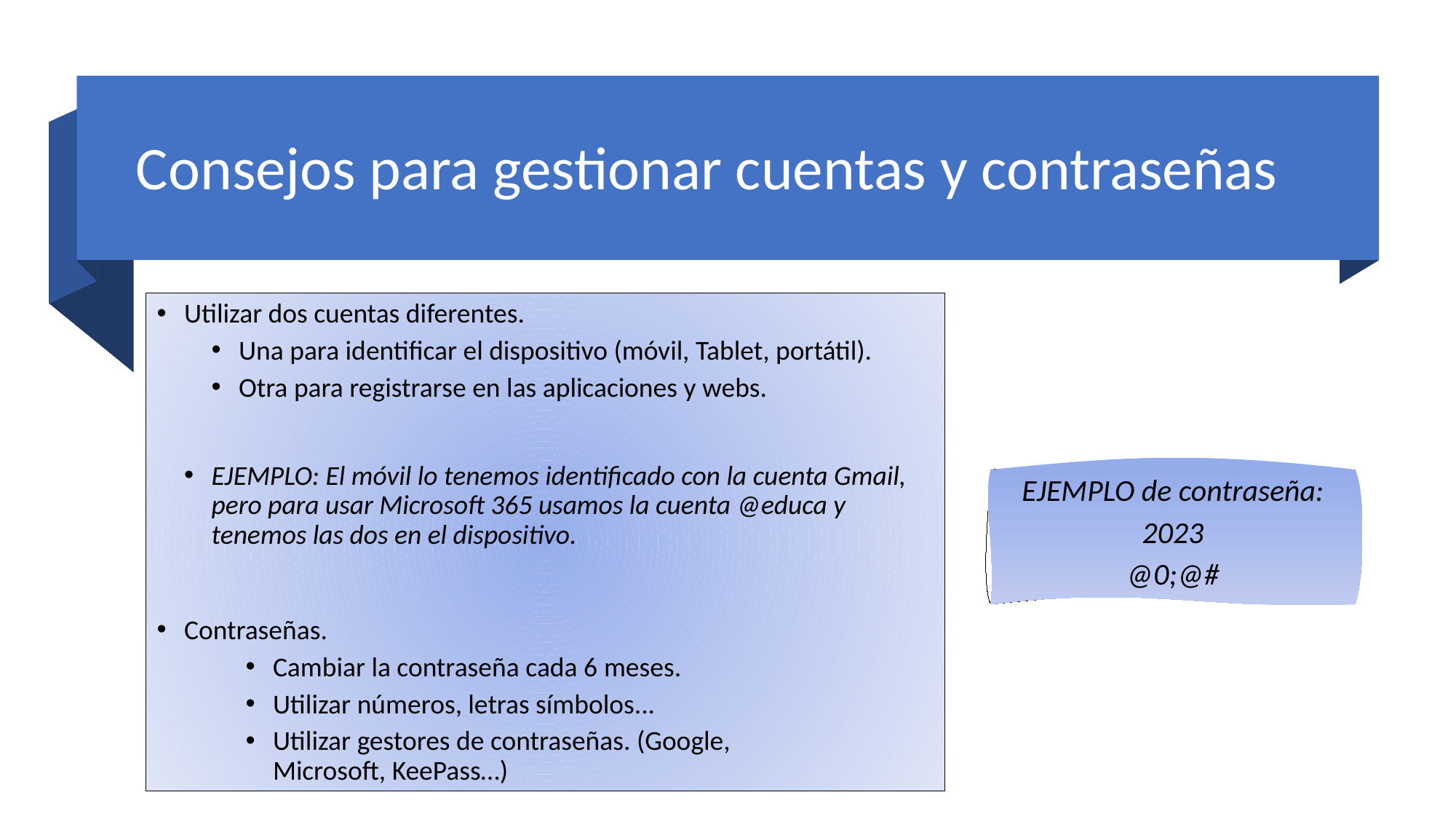

# Consejos para gestionar cuentas y contraseñas
Utilizar dos cuentas diferentes.
Una para identificar el dispositivo (móvil, Tablet, portátil).
Otra para registrarse en las aplicaciones y webs.

EJEMPLO: El móvil lo tenemos identificado con la cuenta Gmail, pero para usar Microsoft 365 usamos la cuenta @educa y tenemos las dos en el dispositivo.

Contraseñas.
Cambiar la contraseña cada 6 meses.
Utilizar números, letras símbolos...
Utilizar gestores de contraseñas. (Google, Microsoft, KeePass…)
EJEMPLO de contraseña:
2023
@0;@#